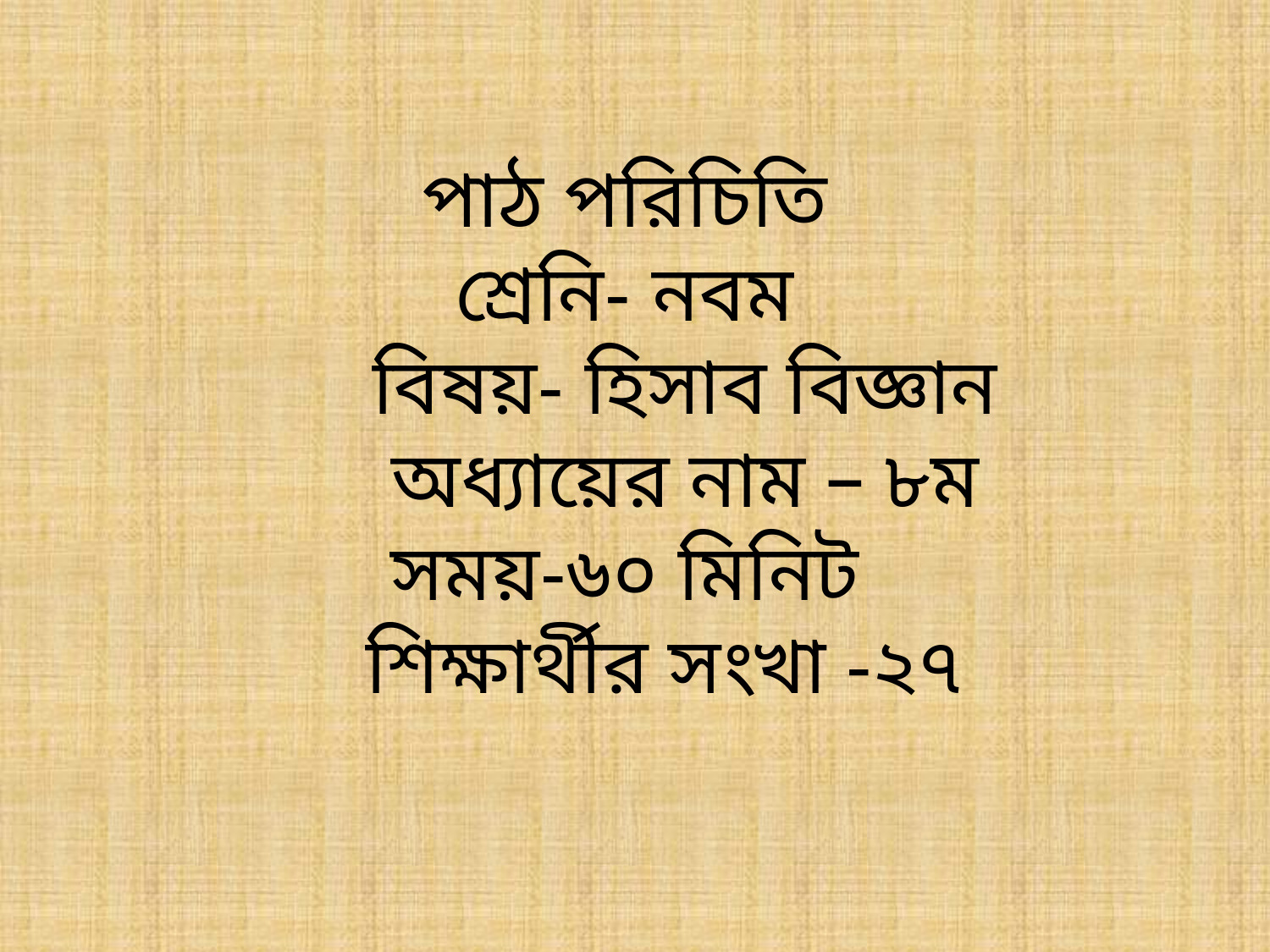

# পাঠ পরিচিতি শ্রেনি- নবম বিষয়- হিসাব বিজ্ঞান অধ্যায়ের নাম – ৮ম সময়-৬০ মিনিট শিক্ষার্থীর সংখা -২৭